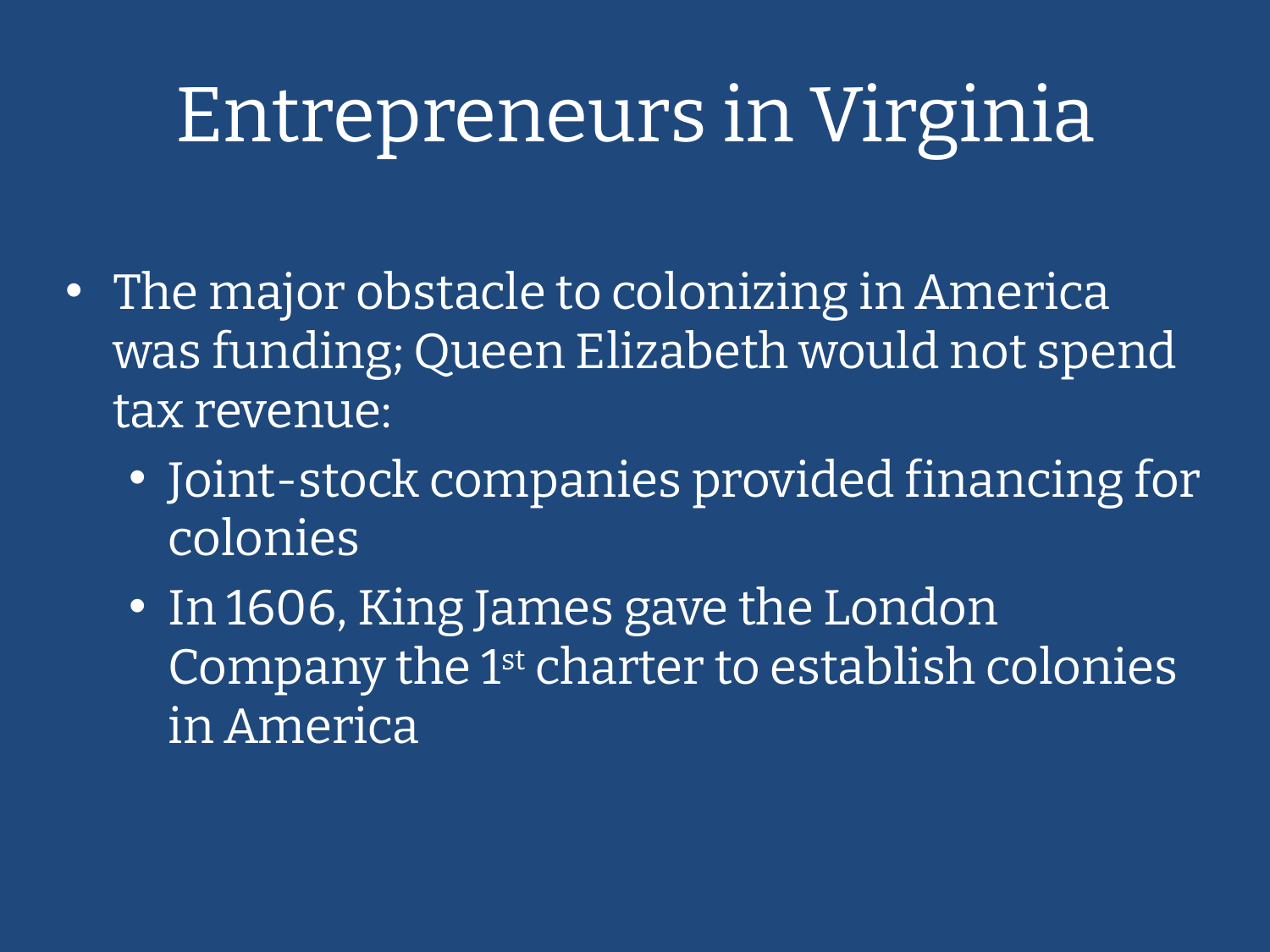

# Entrepreneurs in Virginia
The major obstacle to colonizing in America was funding; Queen Elizabeth would not spend tax revenue:
Joint-stock companies provided financing for colonies
In 1606, King James gave the London Company the 1st charter to establish colonies in America